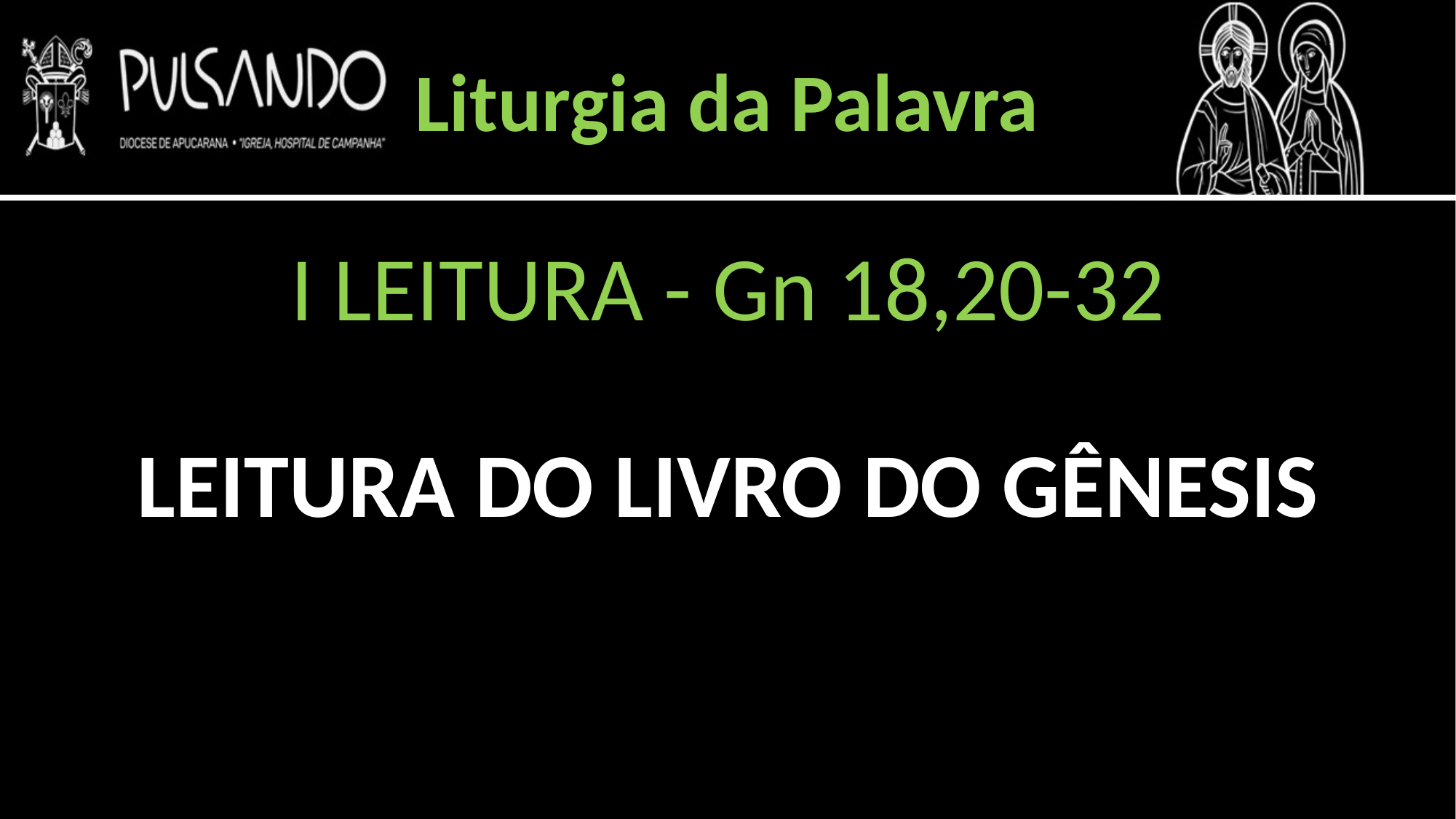

Liturgia da Palavra

I LEITURA - Gn 18,20-32

LEITURA DO LIVRO DO GÊNESIS